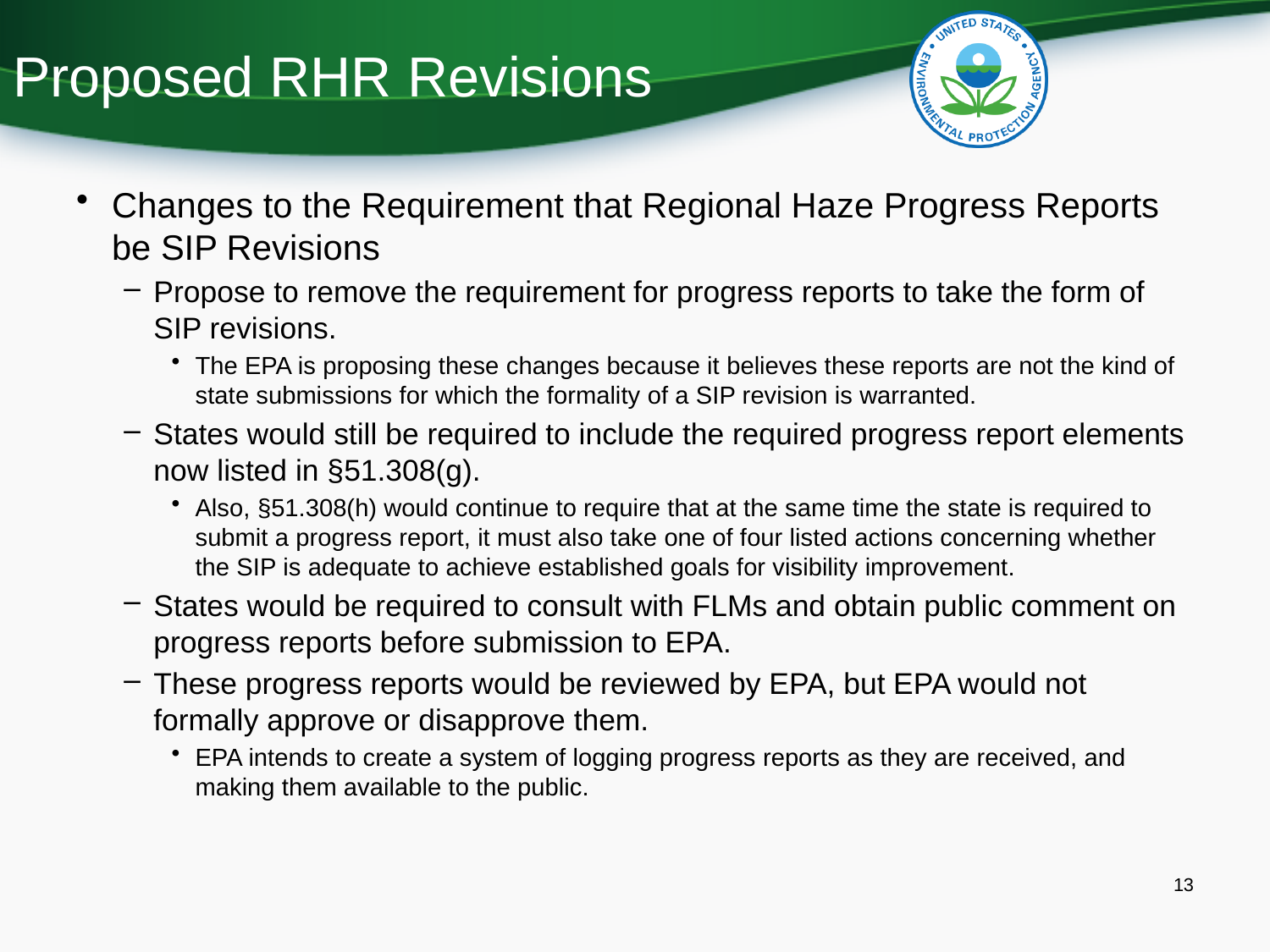

# Proposed RHR Revisions
Changes to the Requirement that Regional Haze Progress Reports be SIP Revisions
Propose to remove the requirement for progress reports to take the form of SIP revisions.
The EPA is proposing these changes because it believes these reports are not the kind of state submissions for which the formality of a SIP revision is warranted.
States would still be required to include the required progress report elements now listed in §51.308(g).
Also, §51.308(h) would continue to require that at the same time the state is required to submit a progress report, it must also take one of four listed actions concerning whether the SIP is adequate to achieve established goals for visibility improvement.
States would be required to consult with FLMs and obtain public comment on progress reports before submission to EPA.
These progress reports would be reviewed by EPA, but EPA would not formally approve or disapprove them.
EPA intends to create a system of logging progress reports as they are received, and making them available to the public.
13